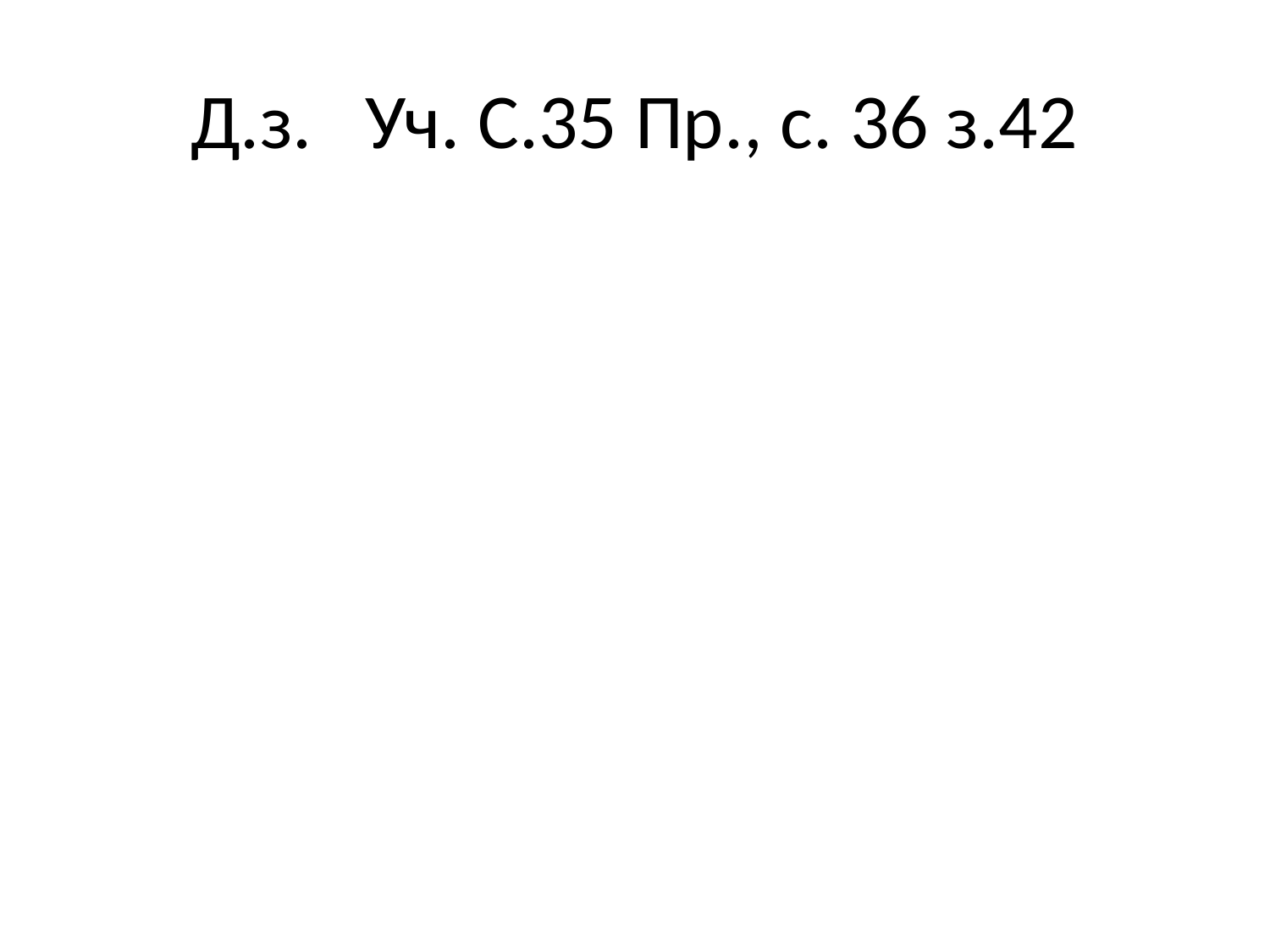

# Д.з.   Уч. С.35 Пр., с. 36 з.42